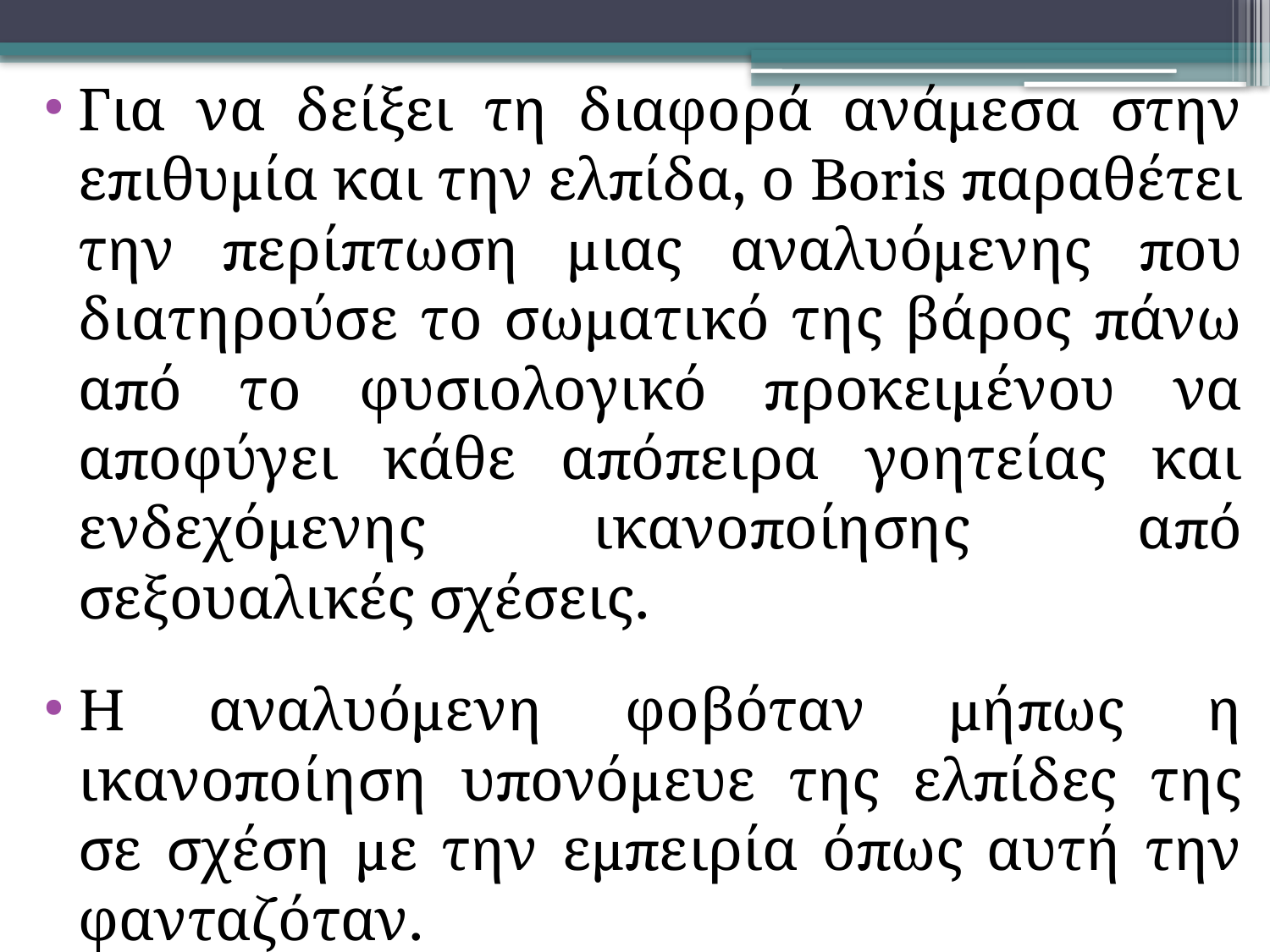

Για να δείξει τη διαφορά ανάμεσα στην επιθυμία και την ελπίδα, ο Boris παραθέτει την περίπτωση μιας αναλυόμενης που διατηρούσε το σωματικό της βάρος πάνω από το φυσιολογικό προκειμένου να αποφύγει κάθε απόπειρα γοητείας και ενδεχόμενης ικανοποίησης από σεξουαλικές σχέσεις.

Η αναλυόμενη φοβόταν μήπως η ικανοποίηση υπονόμευε της ελπίδες της σε σχέση με την εμπειρία όπως αυτή την φανταζόταν.